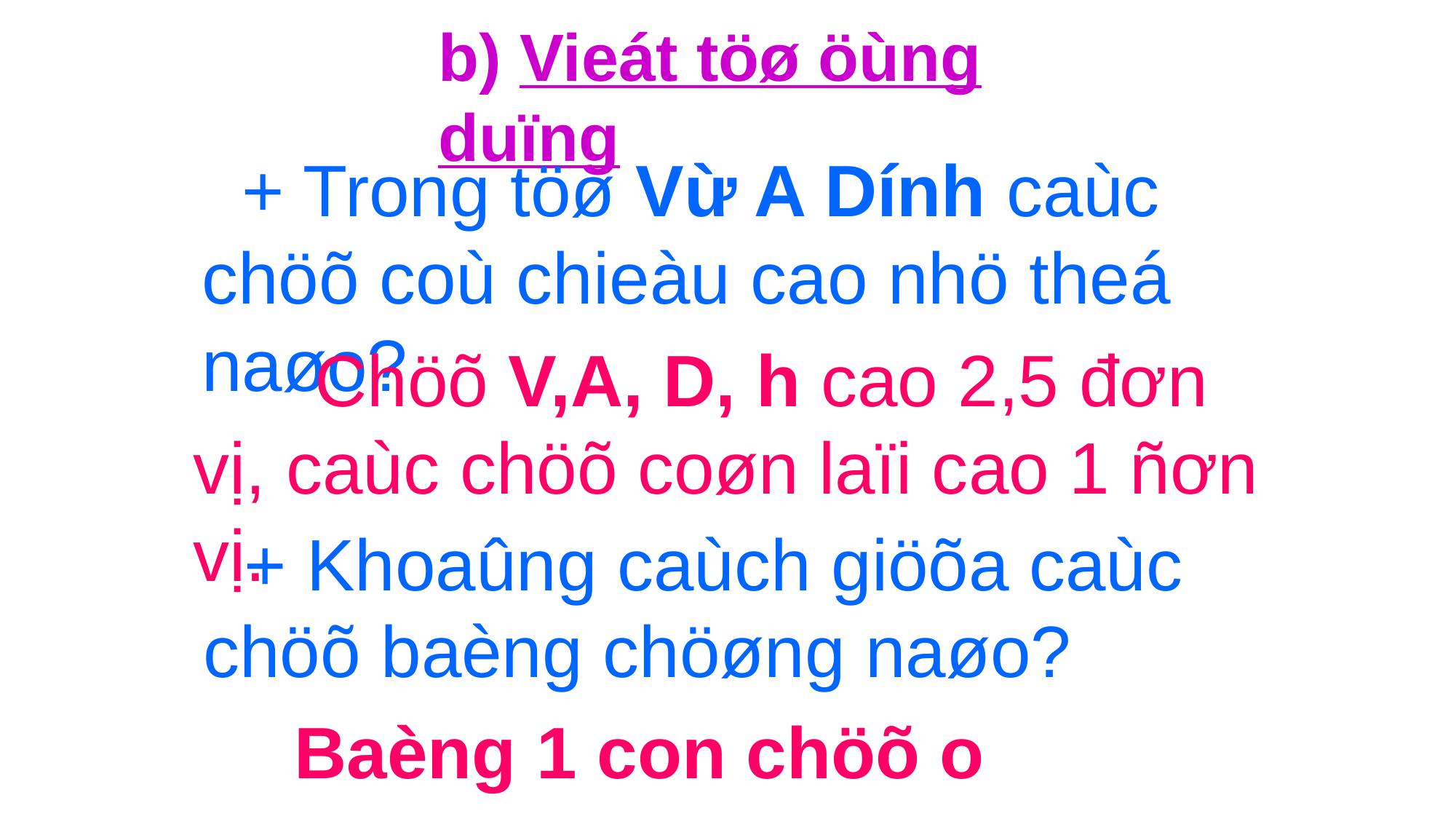

b) Vieát töø öùng duïng
  + Trong töø Vừ A Dính caùc chöõ coù chieàu cao nhö theá naøo?
      Chöõ V,A, D, h cao 2,5 đơn vị, caùc chöõ coøn laïi cao 1 ñơn vị.
  + Khoaûng caùch giöõa caùc chöõ baèng chöøng naøo?
     Baèng 1 con chöõ o